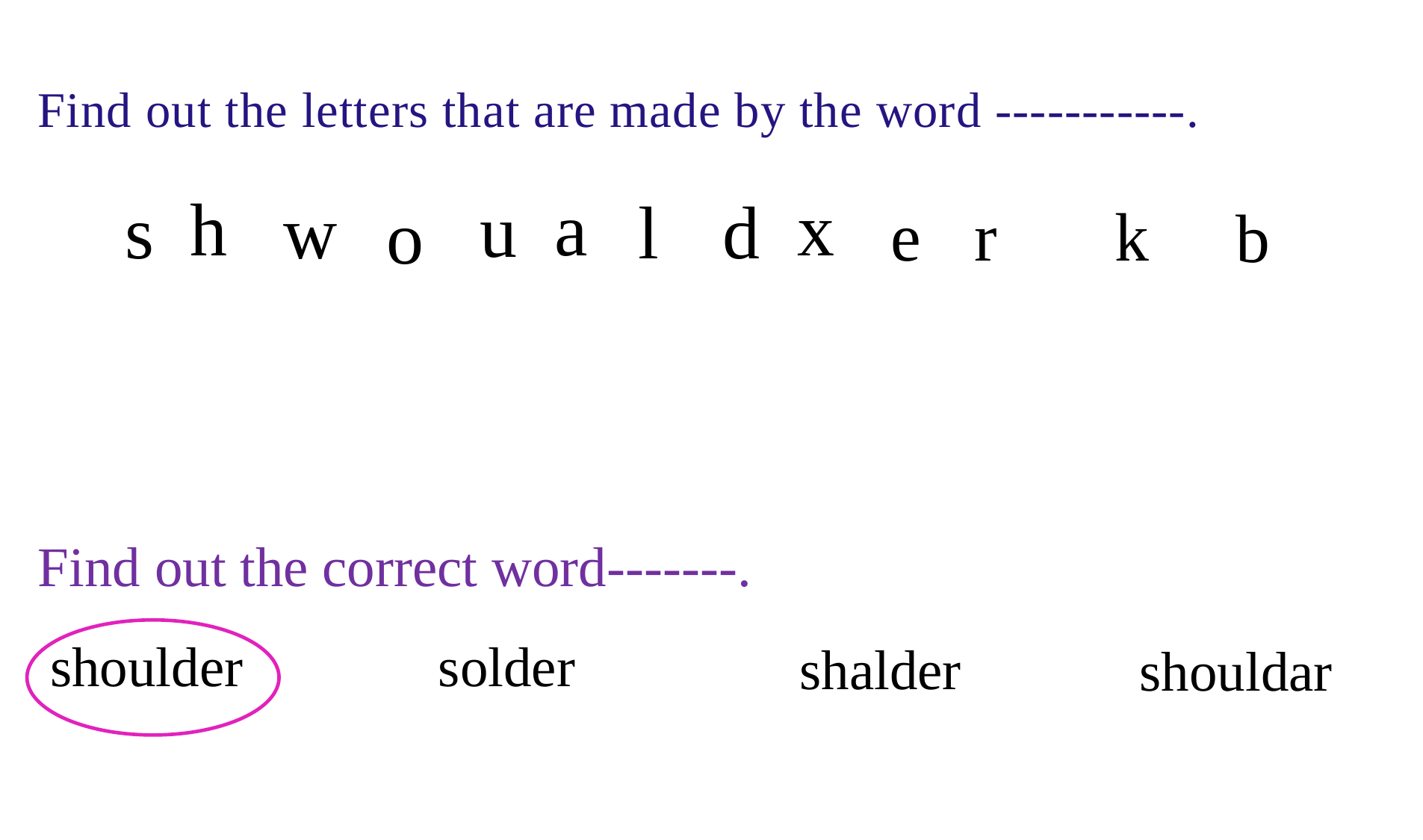

Find out the letters that are made by the word -----------.
h
a
x
u
s
w
l
d
o
e
r
k
b

Find out the correct word-------.

shoulder
solder
shalder
shouldar